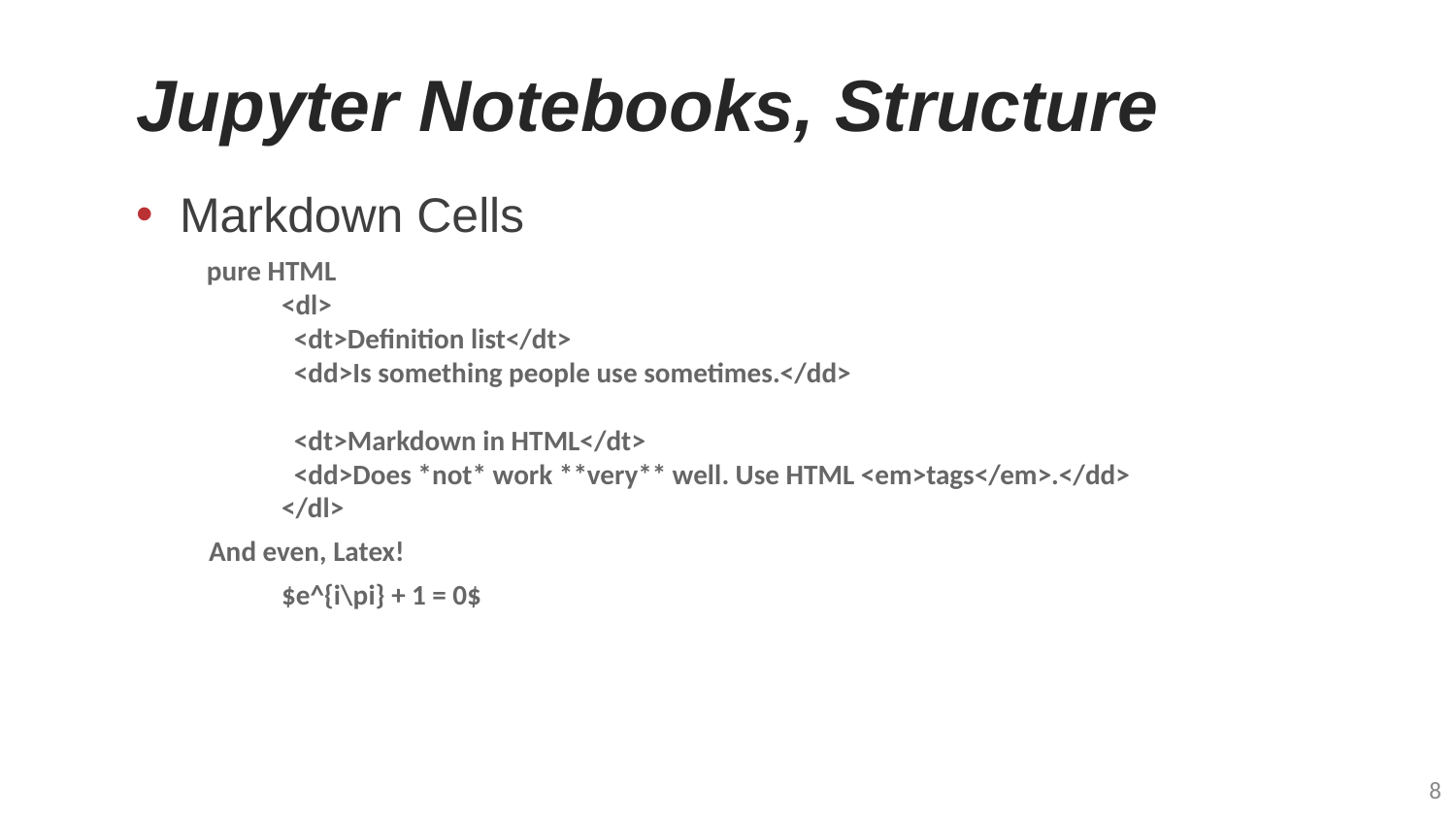

# Jupyter Notebooks, Structure
Markdown Cells
pure HTML
<dl>
  <dt>Definition list</dt>
  <dd>Is something people use sometimes.</dd>
  <dt>Markdown in HTML</dt>
  <dd>Does *not* work **very** well. Use HTML <em>tags</em>.</dd>
</dl>
And even, Latex!
$e^{i\pi} + 1 = 0$

8